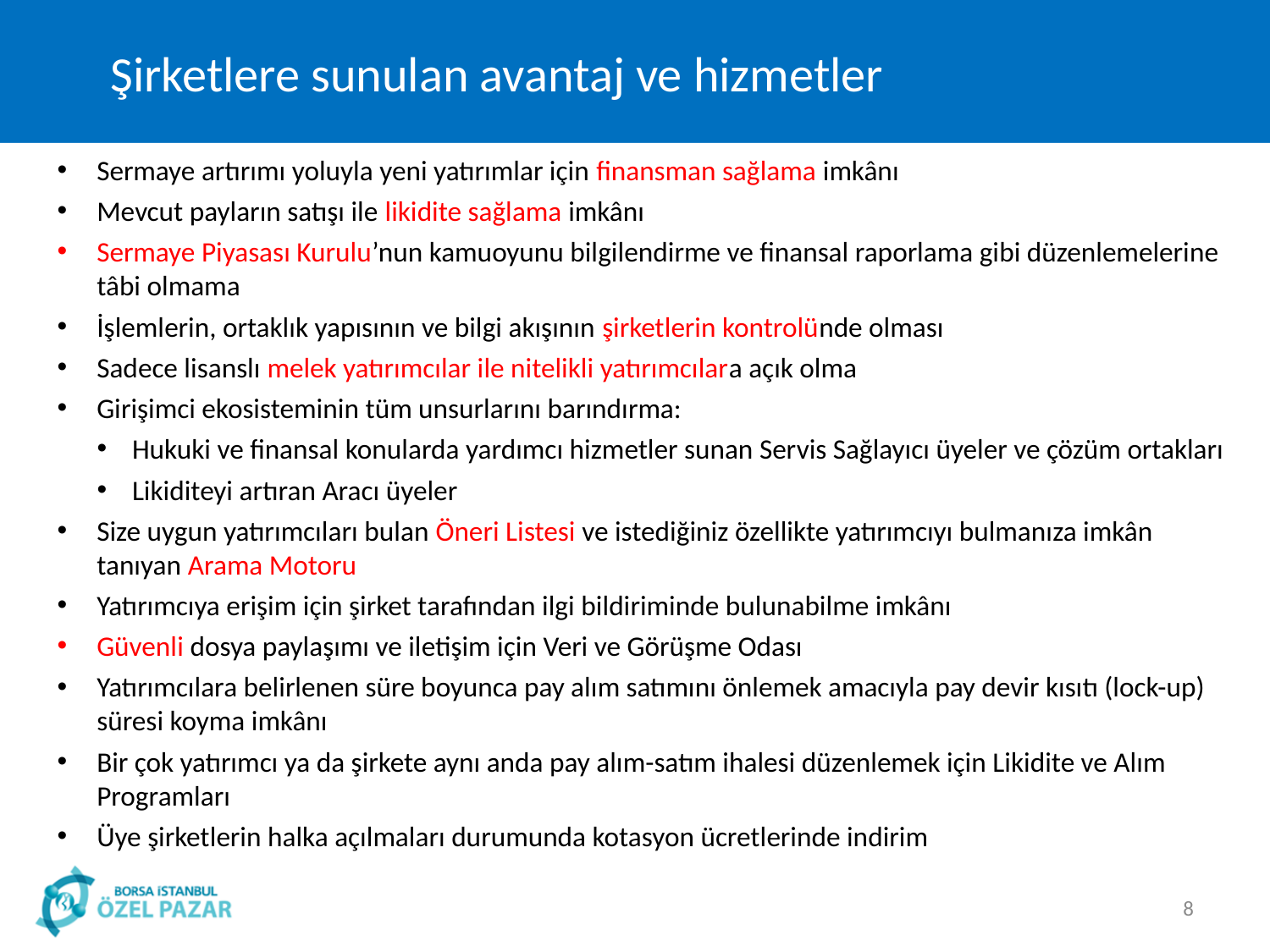

Şirketlere sunulan avantaj ve hizmetler
Sermaye artırımı yoluyla yeni yatırımlar için finansman sağlama imkânı
Mevcut payların satışı ile likidite sağlama imkânı
Sermaye Piyasası Kurulu’nun kamuoyunu bilgilendirme ve finansal raporlama gibi düzenlemelerine tâbi olmama
İşlemlerin, ortaklık yapısının ve bilgi akışının şirketlerin kontrolünde olması
Sadece lisanslı melek yatırımcılar ile nitelikli yatırımcılara açık olma
Girişimci ekosisteminin tüm unsurlarını barındırma:
Hukuki ve finansal konularda yardımcı hizmetler sunan Servis Sağlayıcı üyeler ve çözüm ortakları
Likiditeyi artıran Aracı üyeler
Size uygun yatırımcıları bulan Öneri Listesi ve istediğiniz özellikte yatırımcıyı bulmanıza imkân tanıyan Arama Motoru
Yatırımcıya erişim için şirket tarafından ilgi bildiriminde bulunabilme imkânı
Güvenli dosya paylaşımı ve iletişim için Veri ve Görüşme Odası
Yatırımcılara belirlenen süre boyunca pay alım satımını önlemek amacıyla pay devir kısıtı (lock-up) süresi koyma imkânı
Bir çok yatırımcı ya da şirkete aynı anda pay alım-satım ihalesi düzenlemek için Likidite ve Alım Programları
Üye şirketlerin halka açılmaları durumunda kotasyon ücretlerinde indirim
8